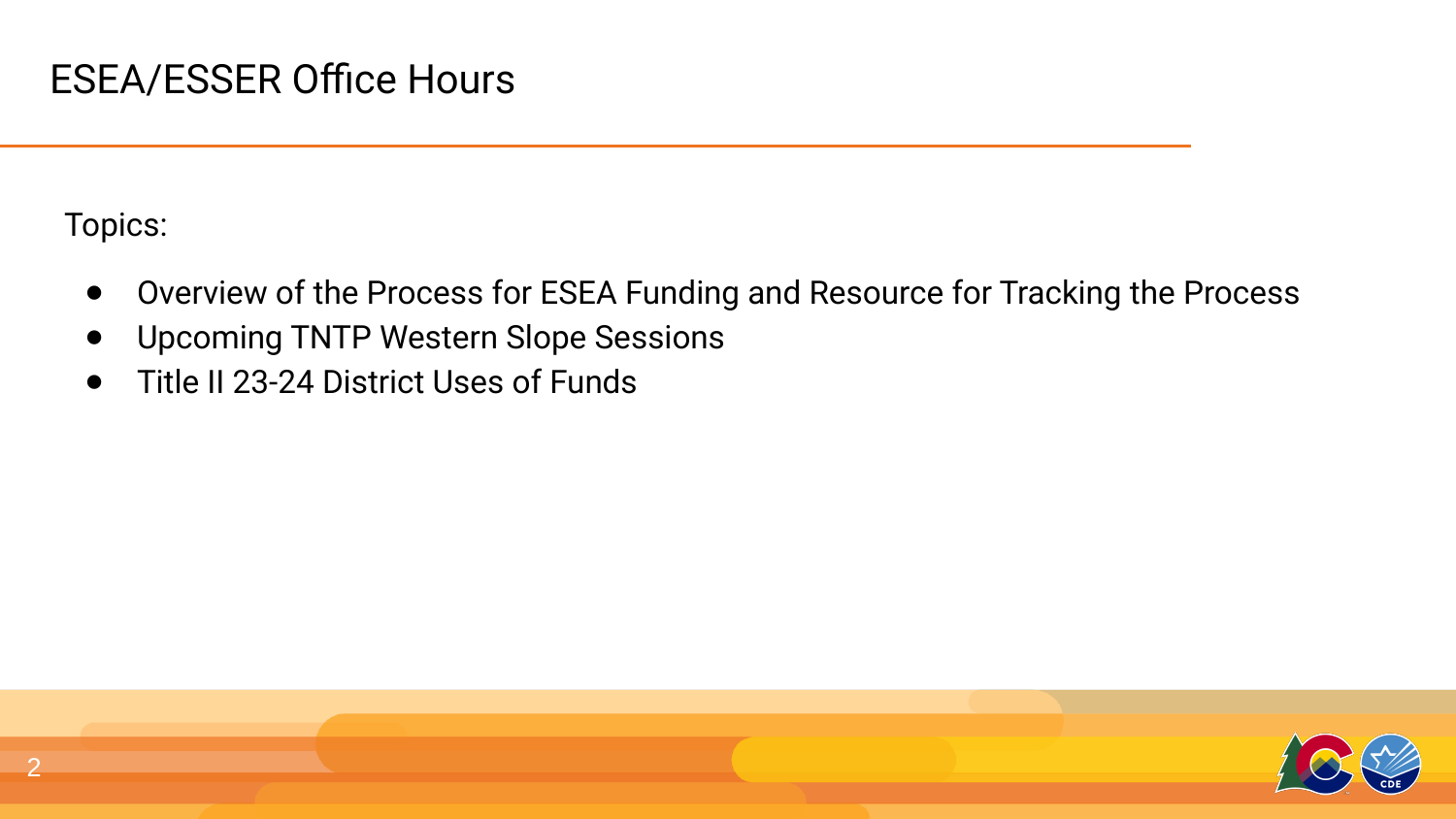

# ESEA/ESSER Office Hours
Topics:
Overview of the Process for ESEA Funding and Resource for Tracking the Process
Upcoming TNTP Western Slope Sessions
Title II 23-24 District Uses of Funds